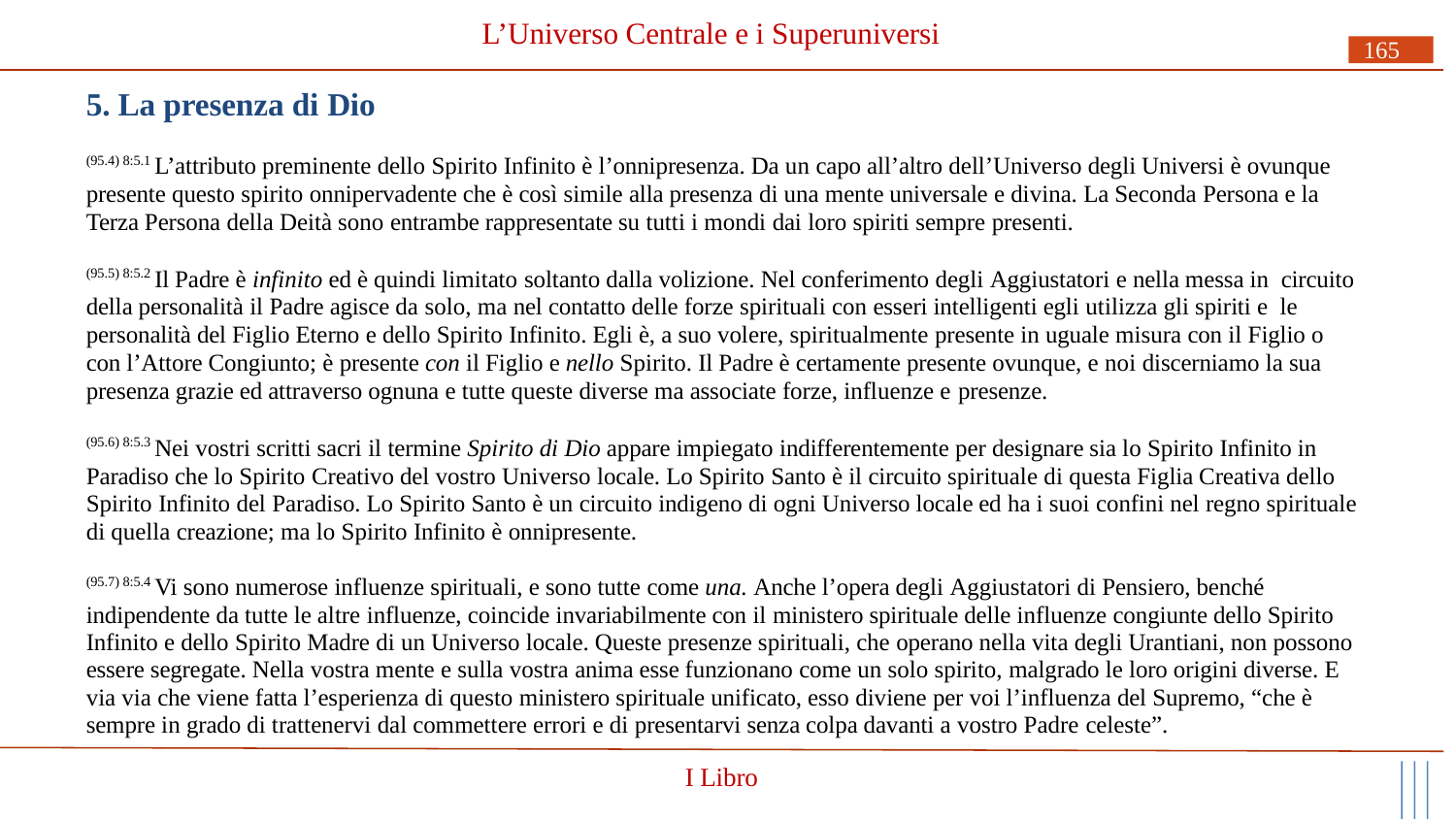

# L’Universo Centrale e i Superuniversi
165

5. La presenza di Dio
(95.4) 8:5.1 L’attributo preminente dello Spirito Infinito è l’onnipresenza. Da un capo all’altro dell’Universo degli Universi è ovunque  presente questo spirito onnipervadente che è così simile alla presenza di una mente universale e divina. La Seconda Persona e la  Terza Persona della Deità sono entrambe rappresentate su tutti i mondi dai loro spiriti sempre presenti.

(95.5) 8:5.2 Il Padre è infinito ed è quindi limitato soltanto dalla volizione. Nel conferimento degli Aggiustatori e nella messa in  circuito della personalità il Padre agisce da solo, ma nel contatto delle forze spirituali con esseri intelligenti egli utilizza gli spiriti e  le personalità del Figlio Eterno e dello Spirito Infinito. Egli è, a suo volere, spiritualmente presente in uguale misura con il Figlio o  con l’Attore Congiunto; è presente con il Figlio e nello Spirito. Il Padre è certamente presente ovunque, e noi discerniamo la sua  presenza grazie ed attraverso ognuna e tutte queste diverse ma associate forze, influenze e presenze.

(95.6) 8:5.3 Nei vostri scritti sacri il termine Spirito di Dio appare impiegato indifferentemente per designare sia lo Spirito Infinito in  Paradiso che lo Spirito Creativo del vostro Universo locale. Lo Spirito Santo è il circuito spirituale di questa Figlia Creativa dello  Spirito Infinito del Paradiso. Lo Spirito Santo è un circuito indigeno di ogni Universo locale ed ha i suoi confini nel regno spirituale  di quella creazione; ma lo Spirito Infinito è onnipresente.

(95.7) 8:5.4 Vi sono numerose influenze spirituali, e sono tutte come una. Anche l’opera degli Aggiustatori di Pensiero, benché  indipendente da tutte le altre influenze, coincide invariabilmente con il ministero spirituale delle influenze congiunte dello Spirito  Infinito e dello Spirito Madre di un Universo locale. Queste presenze spirituali, che operano nella vita degli Urantiani, non possono  essere segregate. Nella vostra mente e sulla vostra anima esse funzionano come un solo spirito, malgrado le loro origini diverse. E  via via che viene fatta l’esperienza di questo ministero spirituale unificato, esso diviene per voi l’influenza del Supremo, “che è  sempre in grado di trattenervi dal commettere errori e di presentarvi senza colpa davanti a vostro Padre celeste”.

I Libro